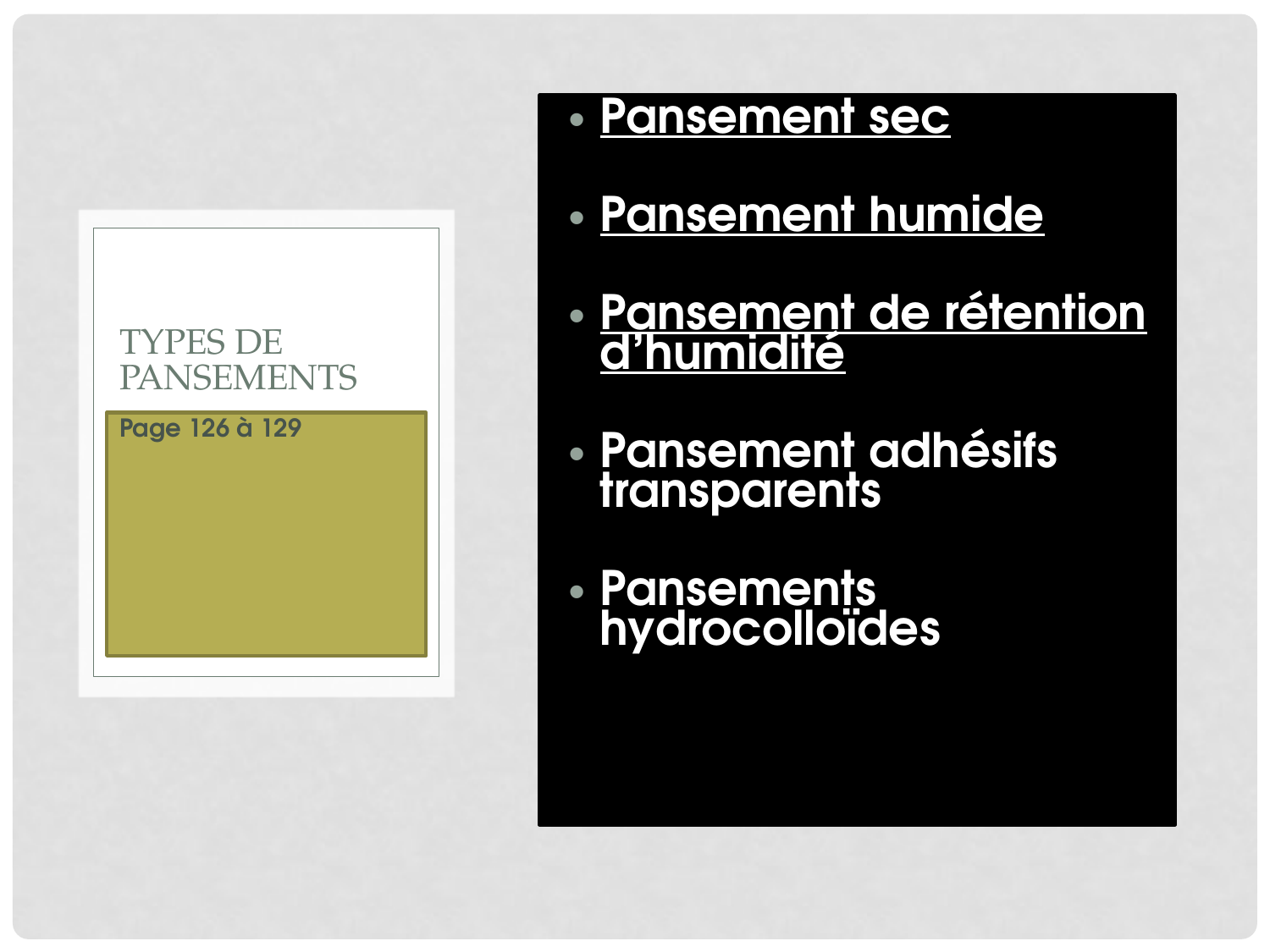

Pansement sec

Pansement humide

Pansement de rétention d’humidité

Pansement adhésifs transparents

Pansements hydrocolloïdes
# Types de pansements
Page 126 à 129